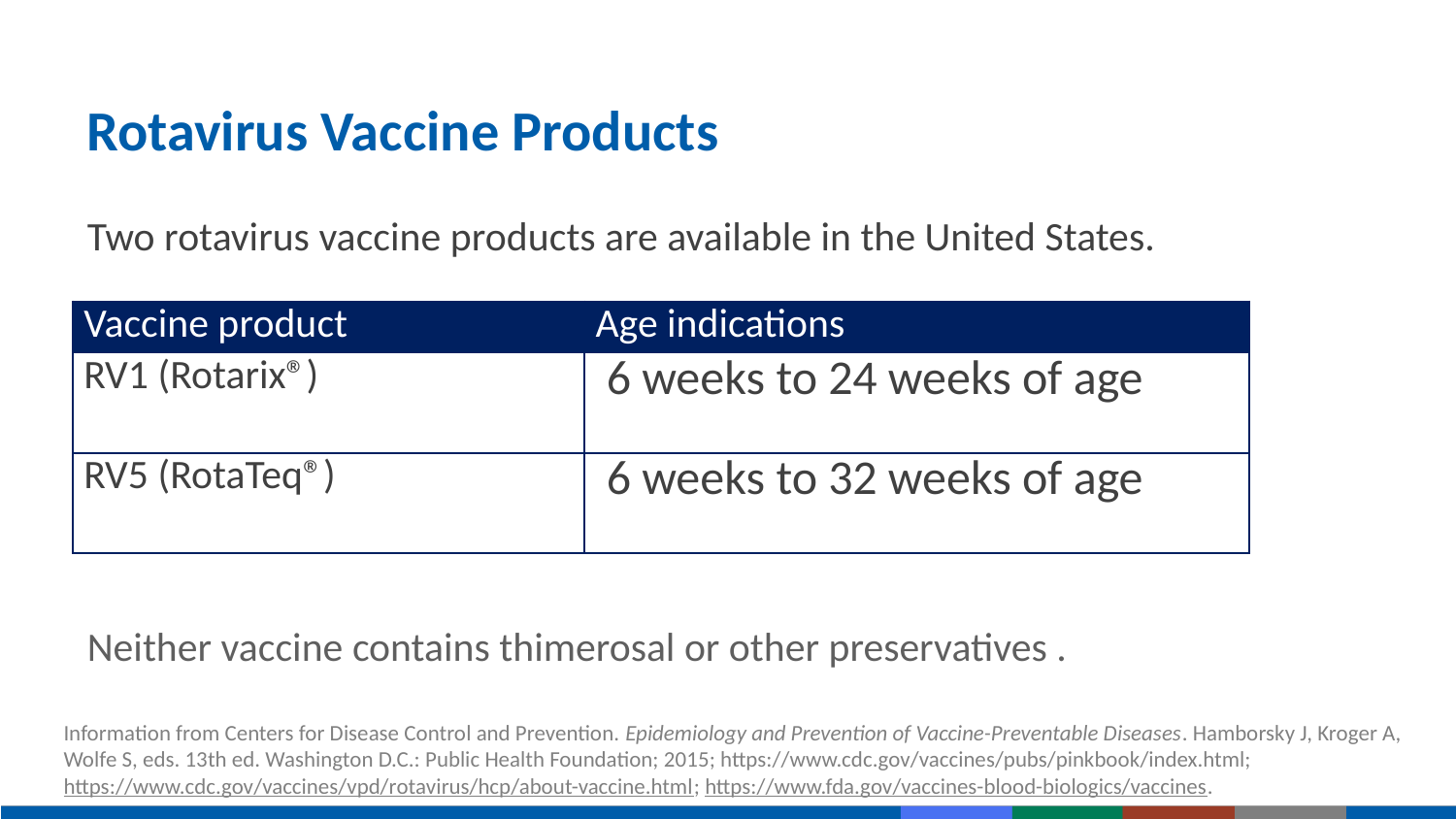

# Rotavirus Vaccine Products
Two rotavirus vaccine products are available in the United States.
| Vaccine product | Age indications |
| --- | --- |
| RV1 (Rotarix®) | 6 weeks to 24 weeks of age |
| RV5 (RotaTeq®) | 6 weeks to 32 weeks of age |
Neither vaccine contains thimerosal or other preservatives .

Information from Centers for Disease Control and Prevention. Epidemiology and Prevention of Vaccine-Preventable Diseases. Hamborsky J, Kroger A, Wolfe S, eds. 13th ed. Washington D.C.: Public Health Foundation; 2015; https://www.cdc.gov/vaccines/pubs/pinkbook/index.html; https://www.cdc.gov/vaccines/vpd/rotavirus/hcp/about-vaccine.html; https://www.fda.gov/vaccines-blood-biologics/vaccines.